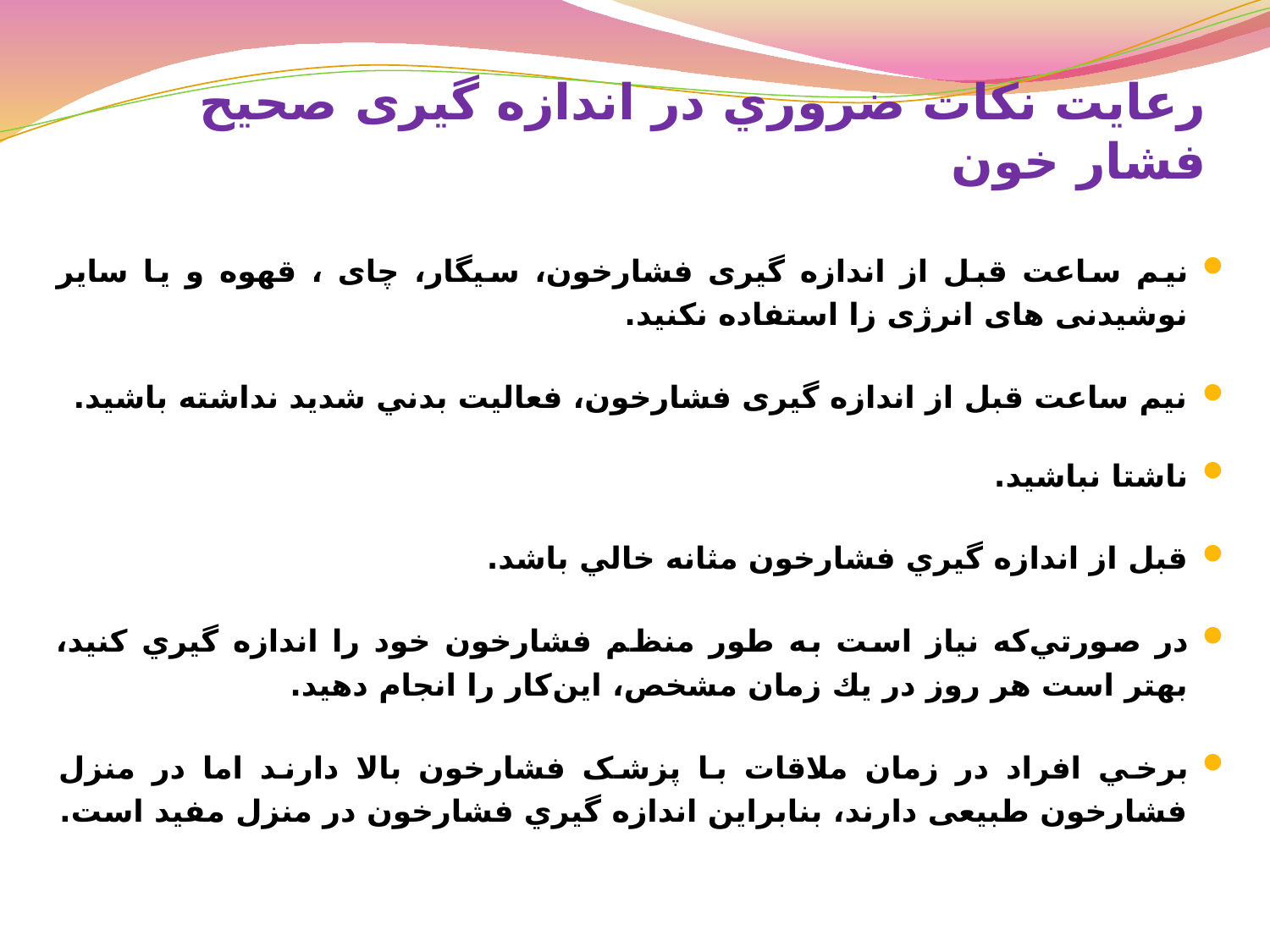

# رعايت نكات ضروري در اندازه گیری صحیح فشار خون
نیم ساعت قبل از اندازه گیری فشارخون، سیگار، چای ، قهوه و یا سایر نوشیدنی های انرژی زا استفاده نكنيد.

نیم ساعت قبل از اندازه گیری فشارخون، فعاليت بدني شديد نداشته باشيد.

ناشتا نباشيد.

قبل از اندازه گيري فشارخون مثانه خالي باشد.

در صورتي‌كه نياز است به ‌طور منظم فشارخون خود را اندازه گيري كنيد، بهتر است هر روز در يك زمان مشخص، اين‌كار را انجام دهيد.

برخي افراد در زمان ملاقات با پزشک فشارخون بالا دارند اما در منزل فشارخون طبیعی دارند، بنابراين اندازه گيري فشارخون در منزل مفيد است.